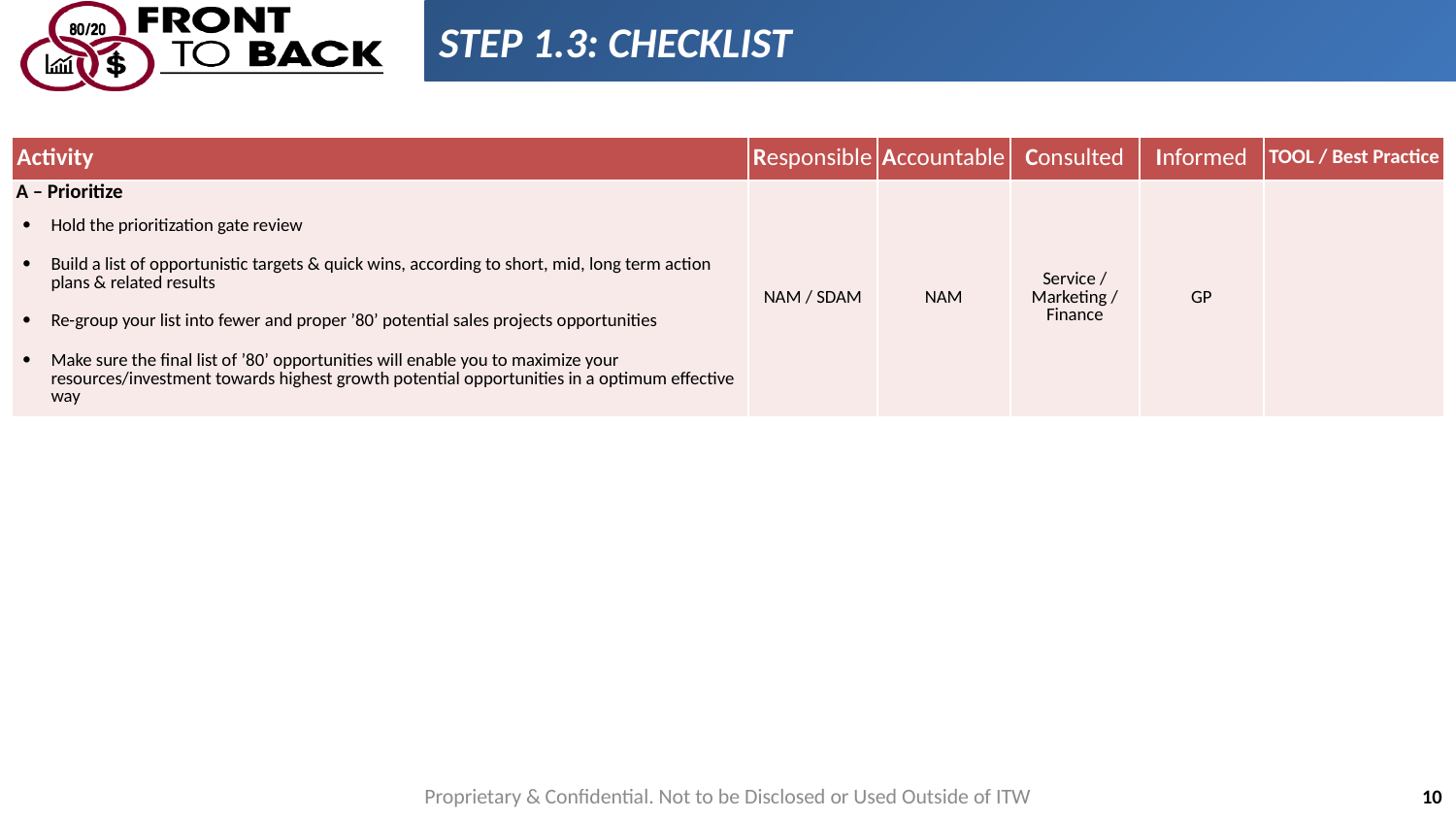

STEP 1.3: CHECKLIST
| Activity | Responsible | Accountable | Consulted | Informed | TOOL / Best Practice |
| --- | --- | --- | --- | --- | --- |
| A – Prioritize | NAM / SDAM | NAM | Service / Marketing / Finance | GP |  |
| Hold the prioritization gate review |  |  |  |  |  |
| Build a list of opportunistic targets & quick wins, according to short, mid, long term action plans & related results |  |  |  |  |  |
| Re-group your list into fewer and proper ’80’ potential sales projects opportunities |  |  |  |  |  |
| Make sure the final list of ’80’ opportunities will enable you to maximize your resources/investment towards highest growth potential opportunities in a optimum effective way |  |  |  |  |  |
Proprietary & Confidential. Not to be Disclosed or Used Outside of ITW
10